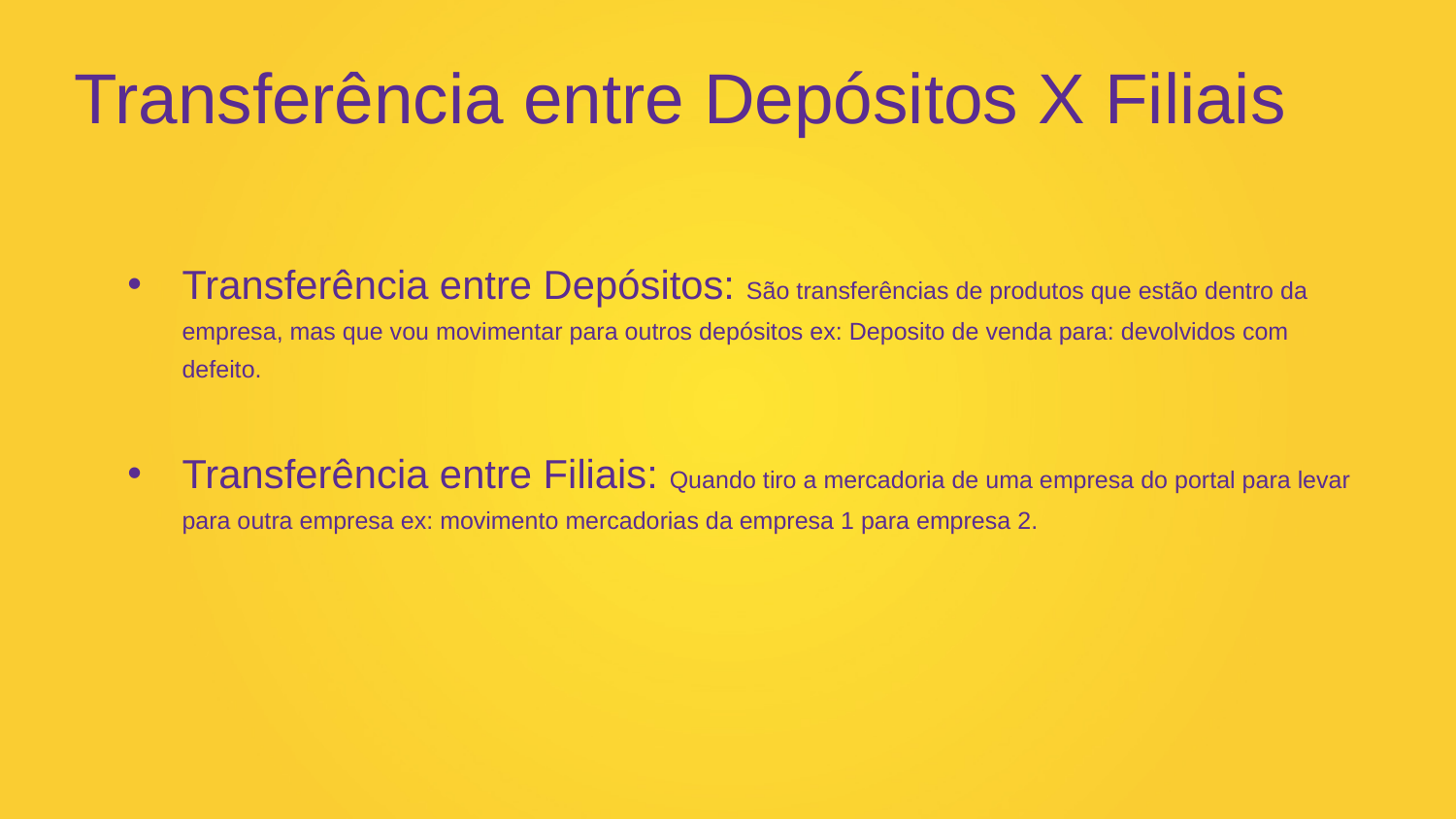

# Transferência entre Depósitos X Filiais
Transferência entre Depósitos: São transferências de produtos que estão dentro da empresa, mas que vou movimentar para outros depósitos ex: Deposito de venda para: devolvidos com defeito.

Transferência entre Filiais: Quando tiro a mercadoria de uma empresa do portal para levar para outra empresa ex: movimento mercadorias da empresa 1 para empresa 2.